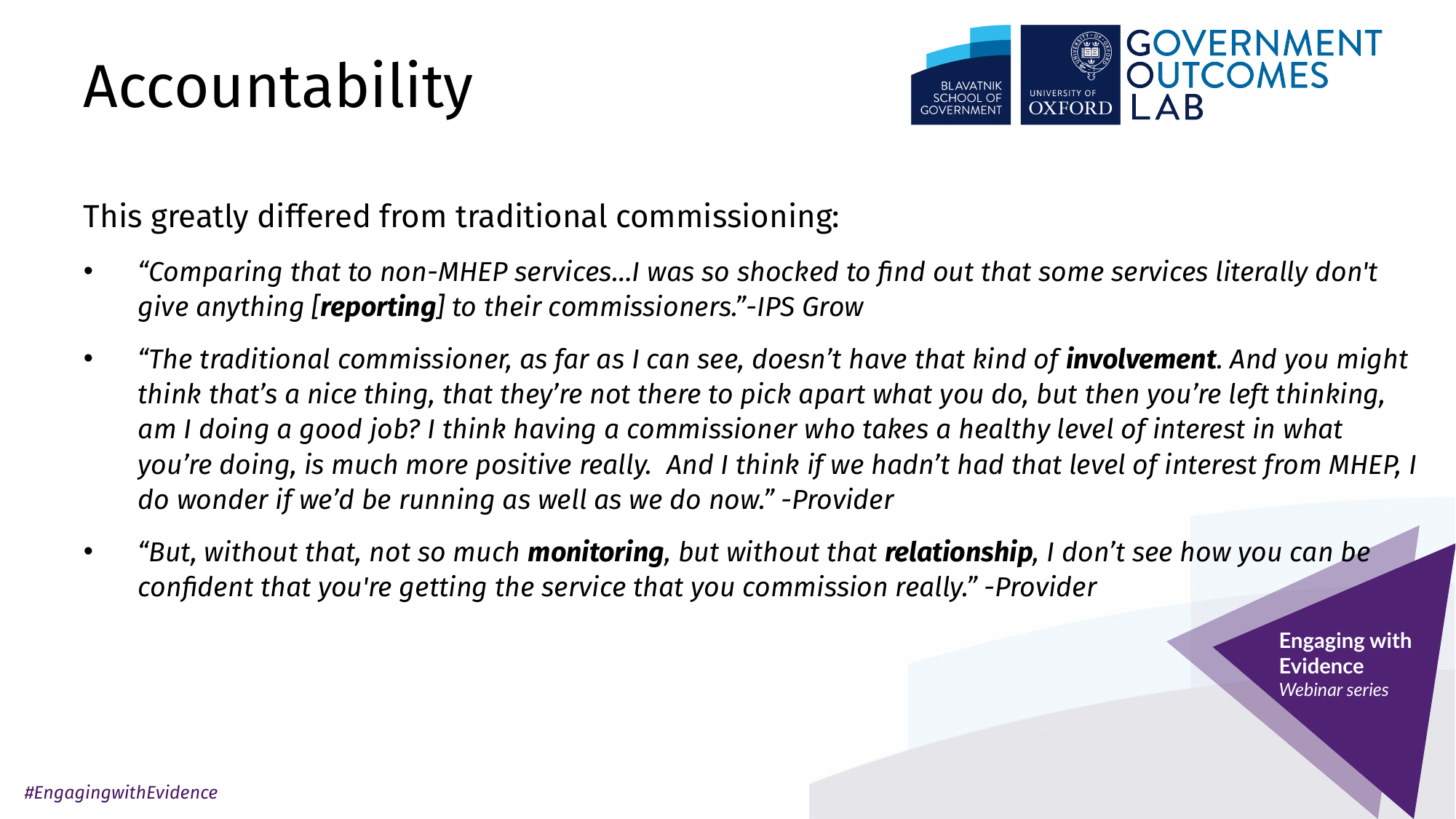

23
# Accountability

This greatly differed from traditional commissioning:
“Comparing that to non-MHEP services…I was so shocked to find out that some services literally don't give anything [reporting] to their commissioners.”-IPS Grow
“The traditional commissioner, as far as I can see, doesn’t have that kind of involvement. And you might think that’s a nice thing, that they’re not there to pick apart what you do, but then you’re left thinking, am I doing a good job? I think having a commissioner who takes a healthy level of interest in what you’re doing, is much more positive really.  And I think if we hadn’t had that level of interest from MHEP, I do wonder if we’d be running as well as we do now.” -Provider
“But, without that, not so much monitoring, but without that relationship, I don’t see how you can be confident that you're getting the service that you commission really.” -Provider